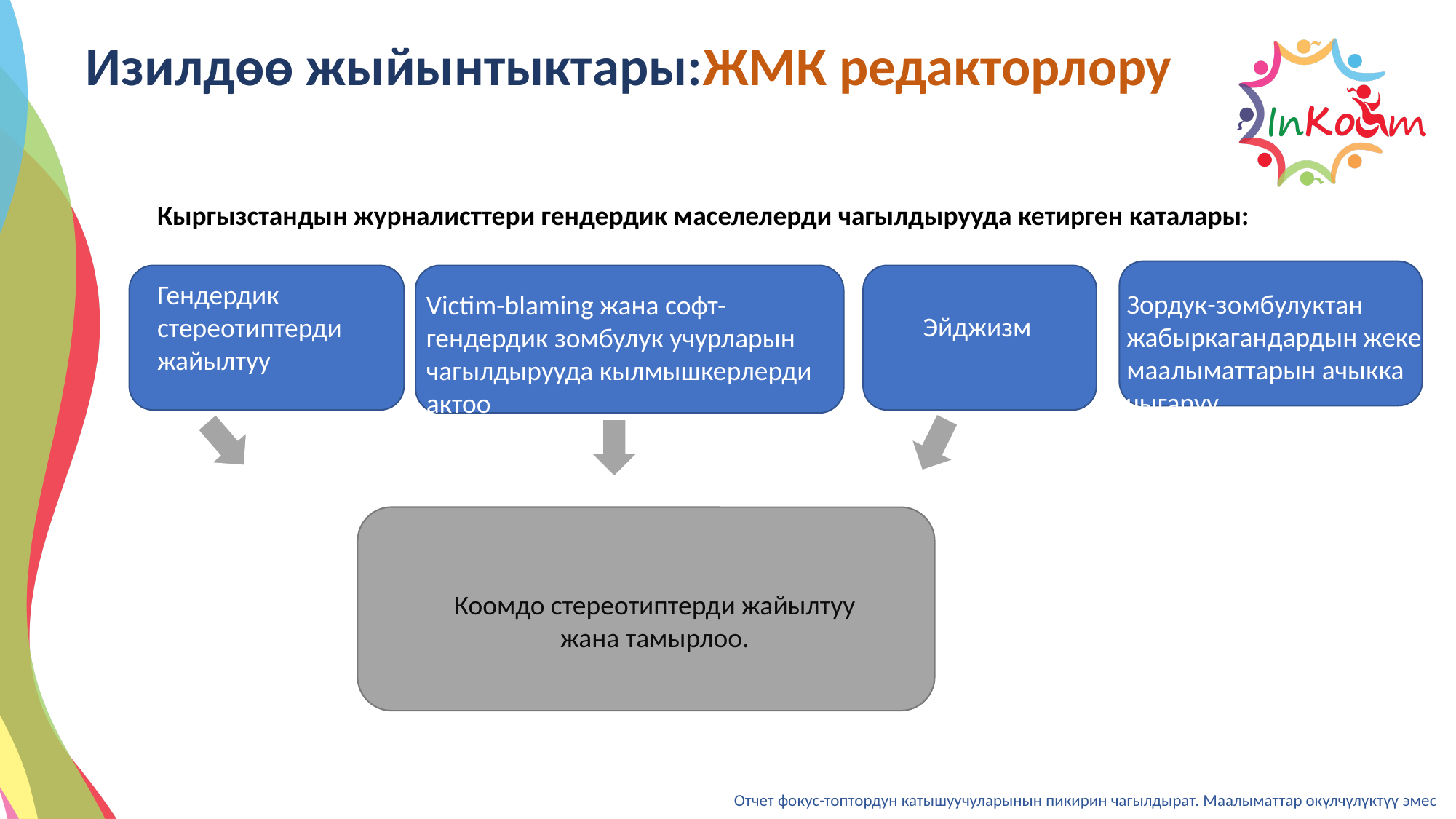

Изилдөө жыйынтыктары:ЖМК редакторлору
Кыргызстандын журналисттери гендердик маселелерди чагылдырууда кетирген каталары:

Зордук-зомбулуктан жабыркагандардын жеке маалыматтарын ачыкка чыгаруу

Эйджизм
Гендердик стереотиптерди жайылтуу
Victim-blaming жана софт-гендердик зомбулук учурларын чагылдырууда кылмышкерлерди актоо

Коомдо стереотиптерди жайылтуу жана тамырлоо.
Отчет фокус-топтордун катышуучуларынын пикирин чагылдырат. Маалыматтар өкүлчүлүктүү эмес